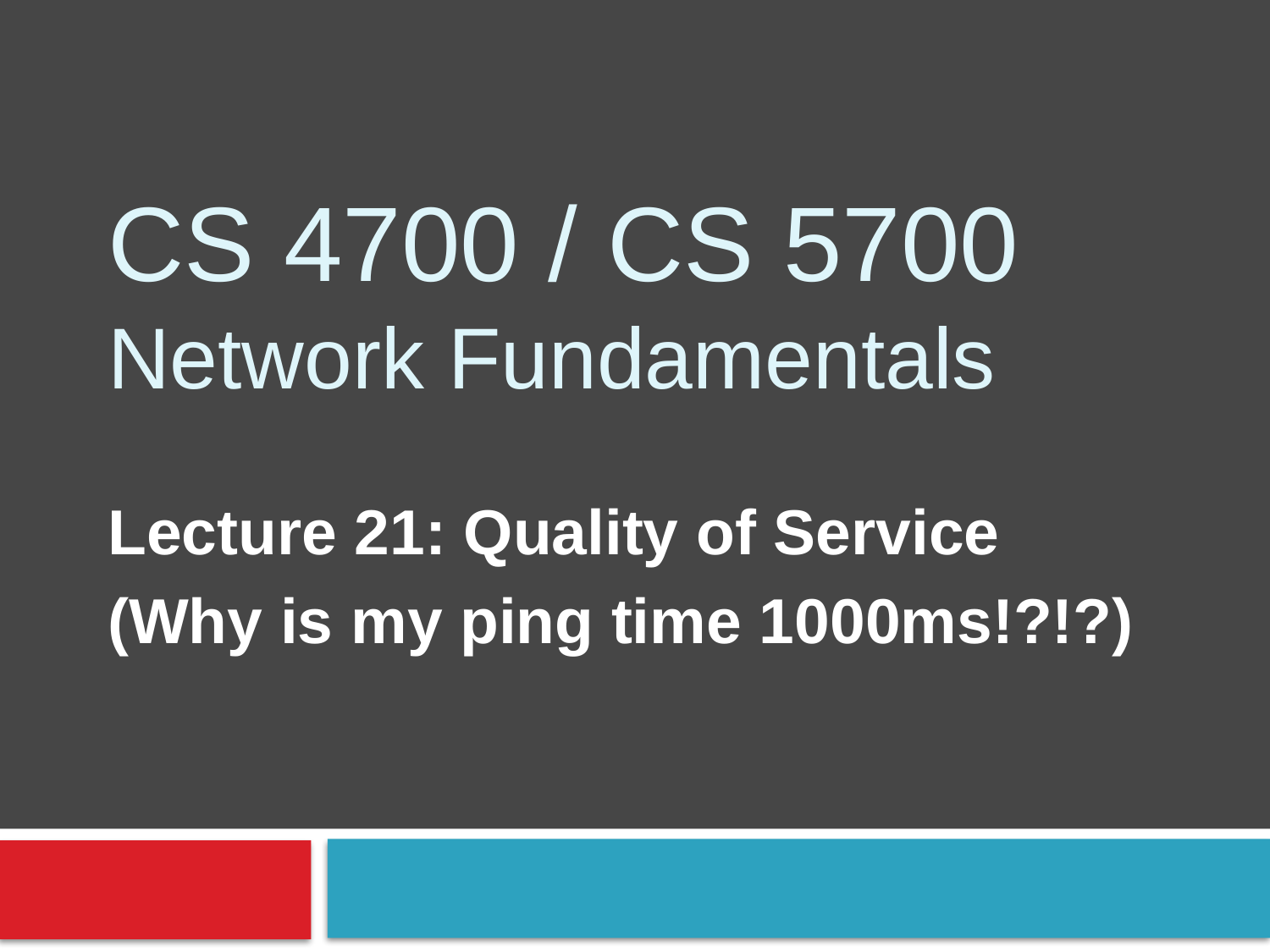

# CS 4700 / CS 5700 Network Fundamentals
Lecture 21: Quality of Service
(Why is my ping time 1000ms!?!?)